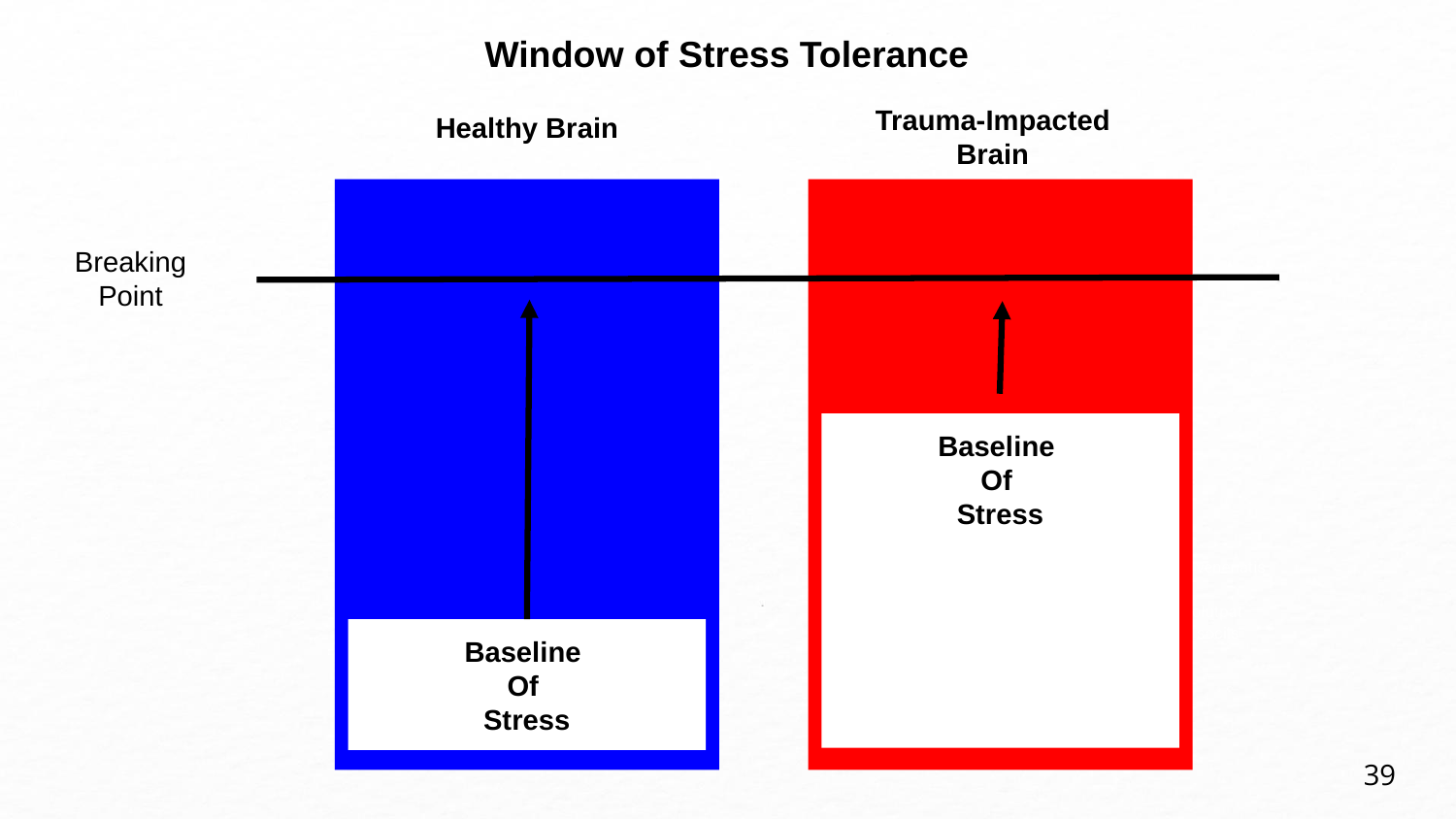

Window of Stress Tolerance
Trauma-Impacted Brain
Healthy Brain

Breaking
Point
Baseline
Of
Stress

Donec risus dolor porta venenatis
Pharetra luctus felis
Proin vel tellus in felis volutpat
Molestie nec amet cum sociis
Baseline
Of
Stress
39